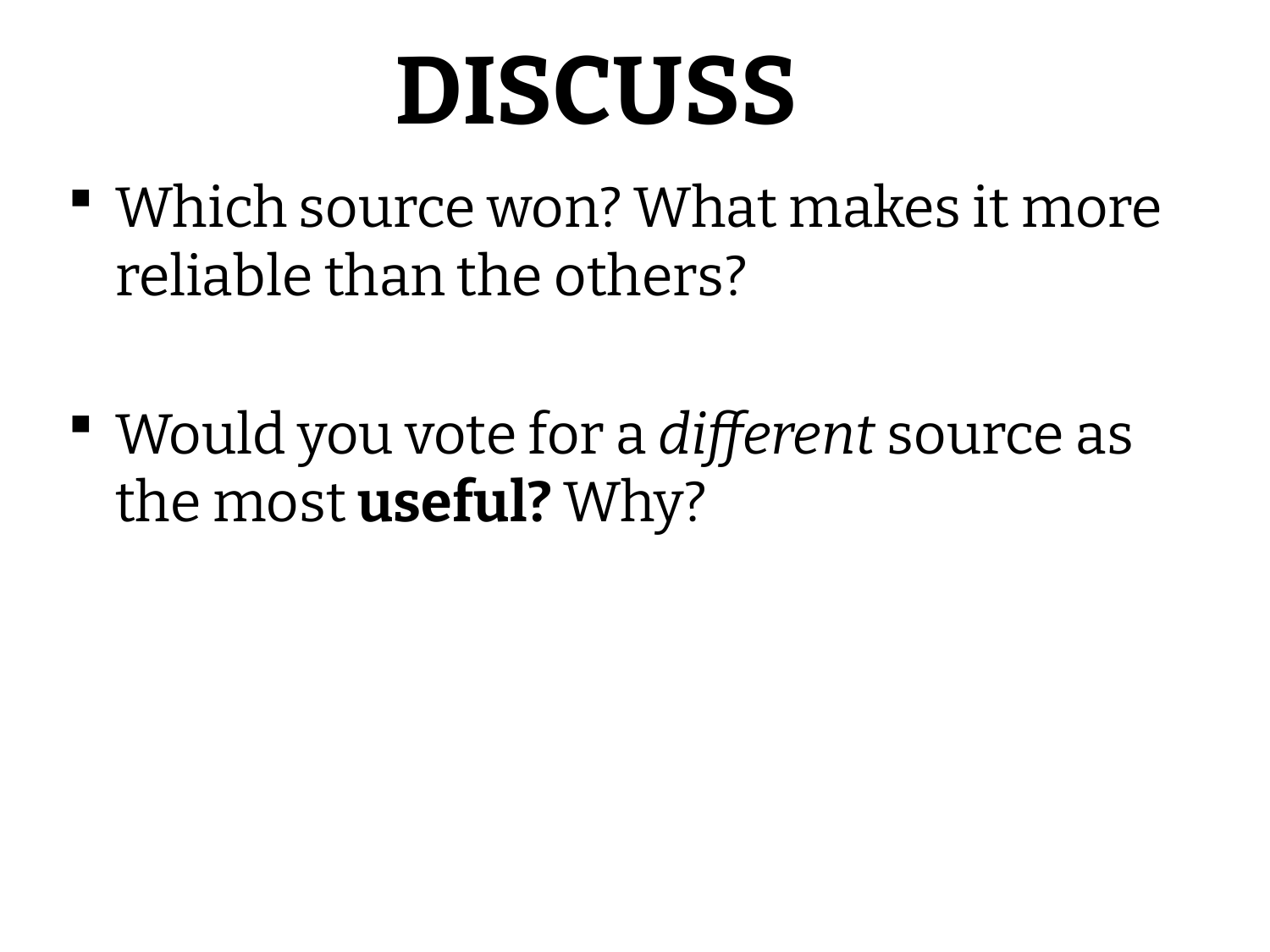

# DISCUSS
Which source won? What makes it more reliable than the others?

Would you vote for a different source as the most useful? Why?